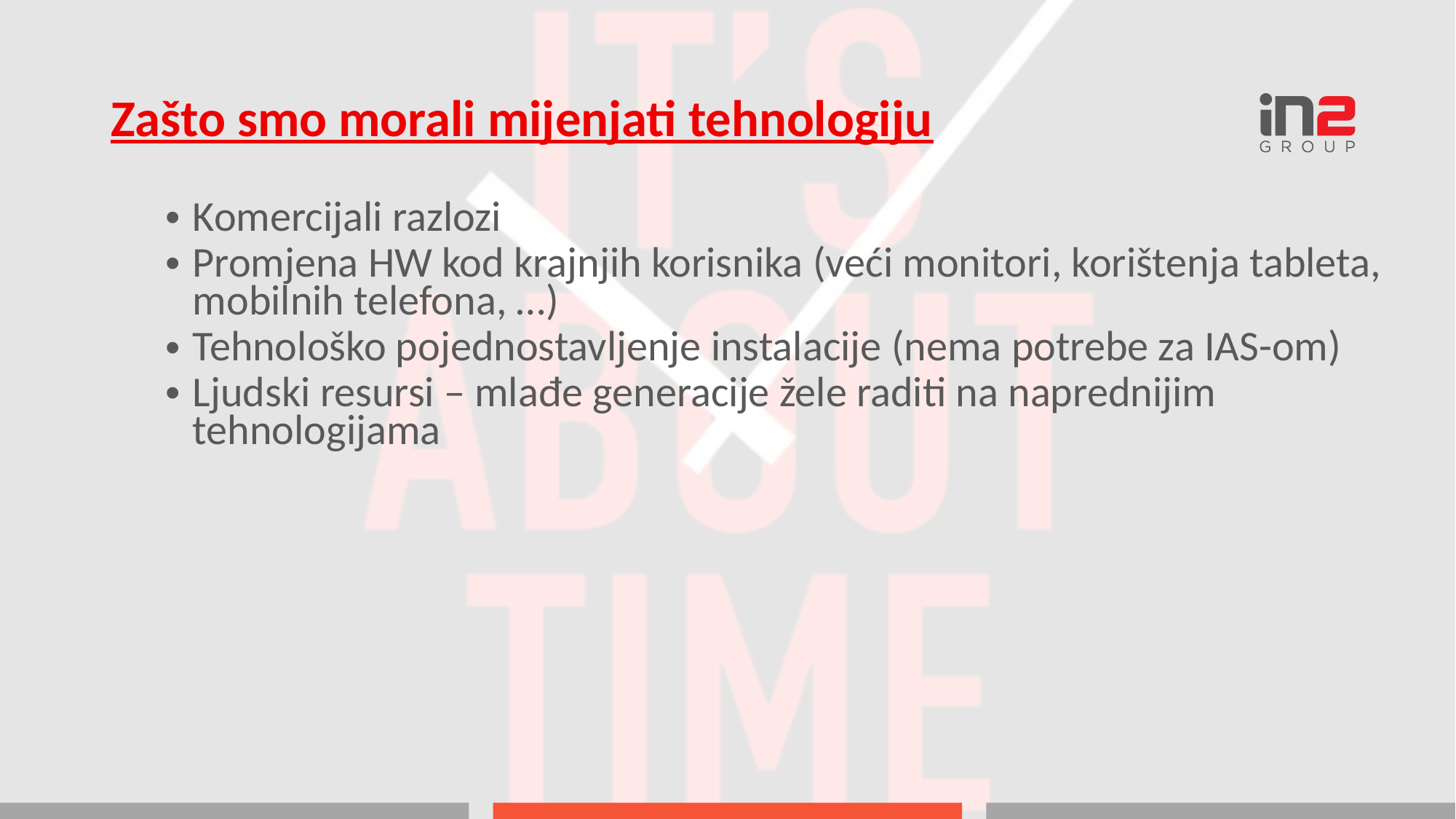

Zašto smo morali mijenjati tehnologiju
Komercijali razlozi
Promjena HW kod krajnjih korisnika (veći monitori, korištenja tableta, mobilnih telefona, …)
Tehnološko pojednostavljenje instalacije (nema potrebe za IAS-om)
Ljudski resursi – mlađe generacije žele raditi na naprednijim tehnologijama